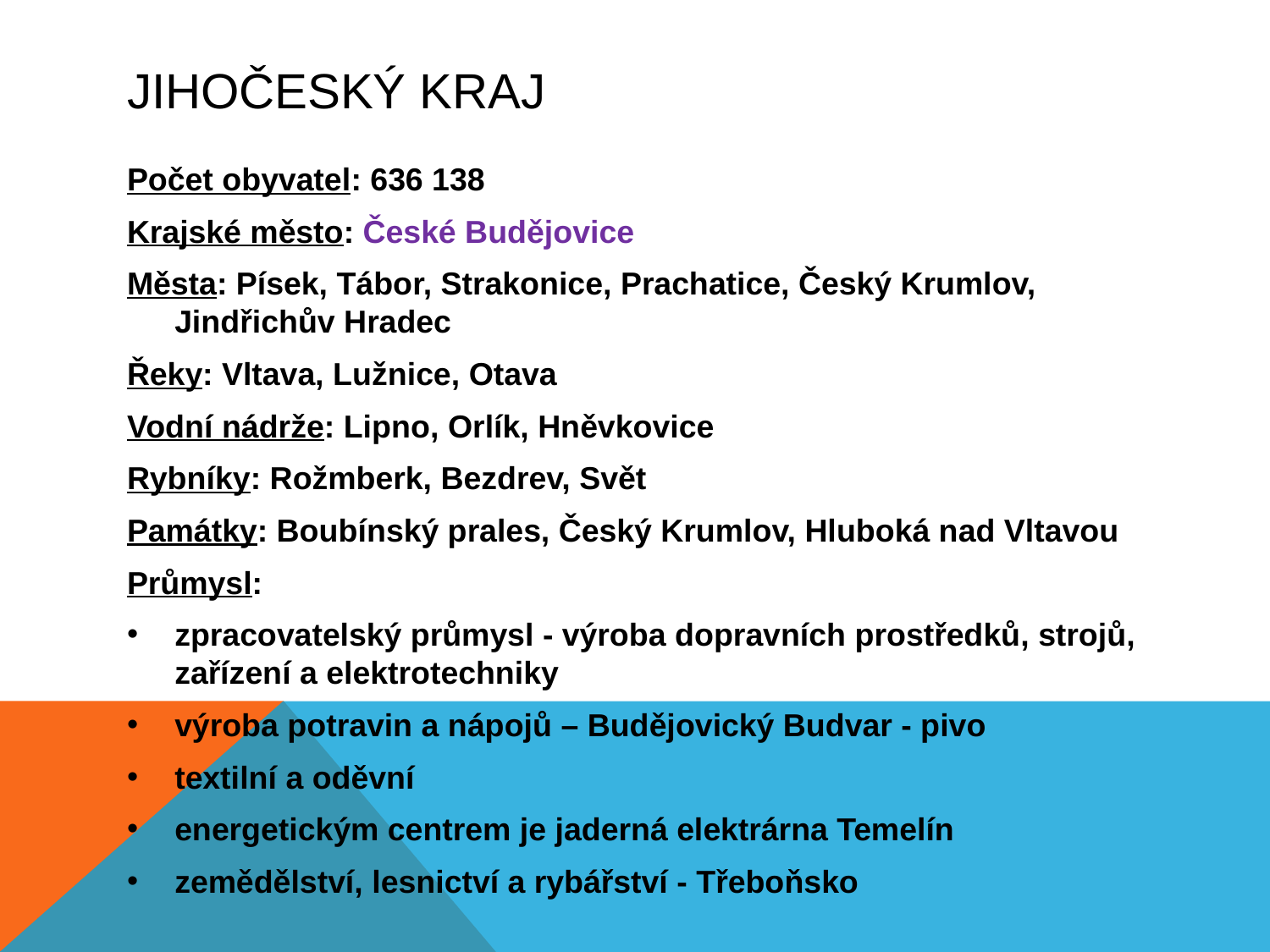

# Jihočeský kraj
Počet obyvatel: 636 138
Krajské město: České Budějovice
Města: Písek, Tábor, Strakonice, Prachatice, Český Krumlov, Jindřichův Hradec
Řeky: Vltava, Lužnice, Otava
Vodní nádrže: Lipno, Orlík, Hněvkovice
Rybníky: Rožmberk, Bezdrev, Svět
Památky: Boubínský prales, Český Krumlov, Hluboká nad Vltavou
Průmysl:
zpracovatelský průmysl - výroba dopravních prostředků, strojů, zařízení a elektrotechniky
výroba potravin a nápojů – Budějovický Budvar - pivo
textilní a oděvní
energetickým centrem je jaderná elektrárna Temelín
zemědělství, lesnictví a rybářství - Třeboňsko